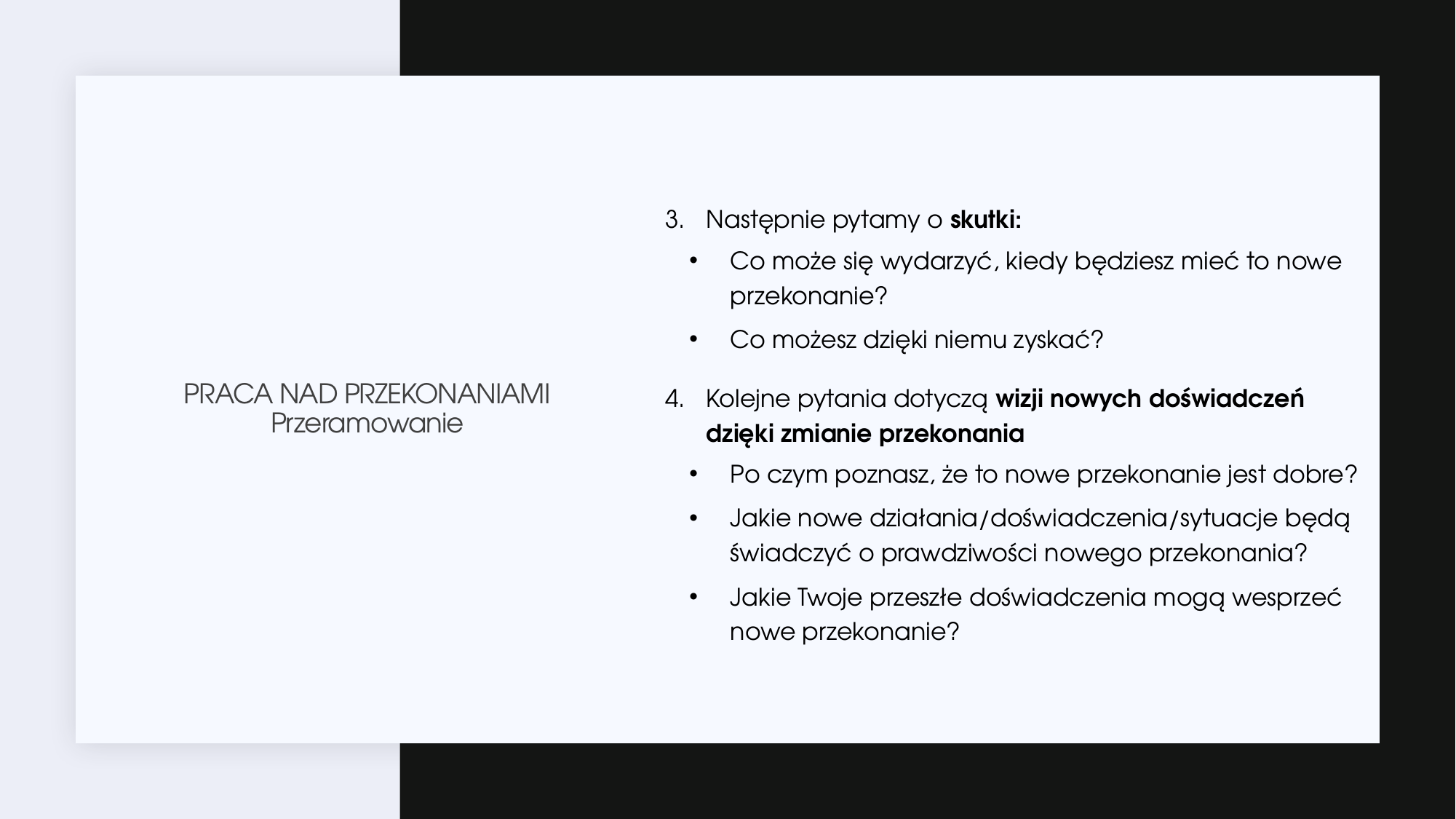

Następnie pytamy o skutki:
Co może się wydarzyć, kiedy będziesz mieć to nowe przekonanie?
Co możesz dzięki niemu zyskać?
Kolejne pytania dotyczą wizji nowych doświadczeń dzięki zmianie przekonania
Po czym poznasz, że to nowe przekonanie jest dobre?
Jakie nowe działania/doświadczenia/sytuacje będą świadczyć o prawdziwości nowego przekonania?
Jakie Twoje przeszłe doświadczenia mogą wesprzeć nowe przekonanie?
# Praca nad przekonaniami Przeramowanie